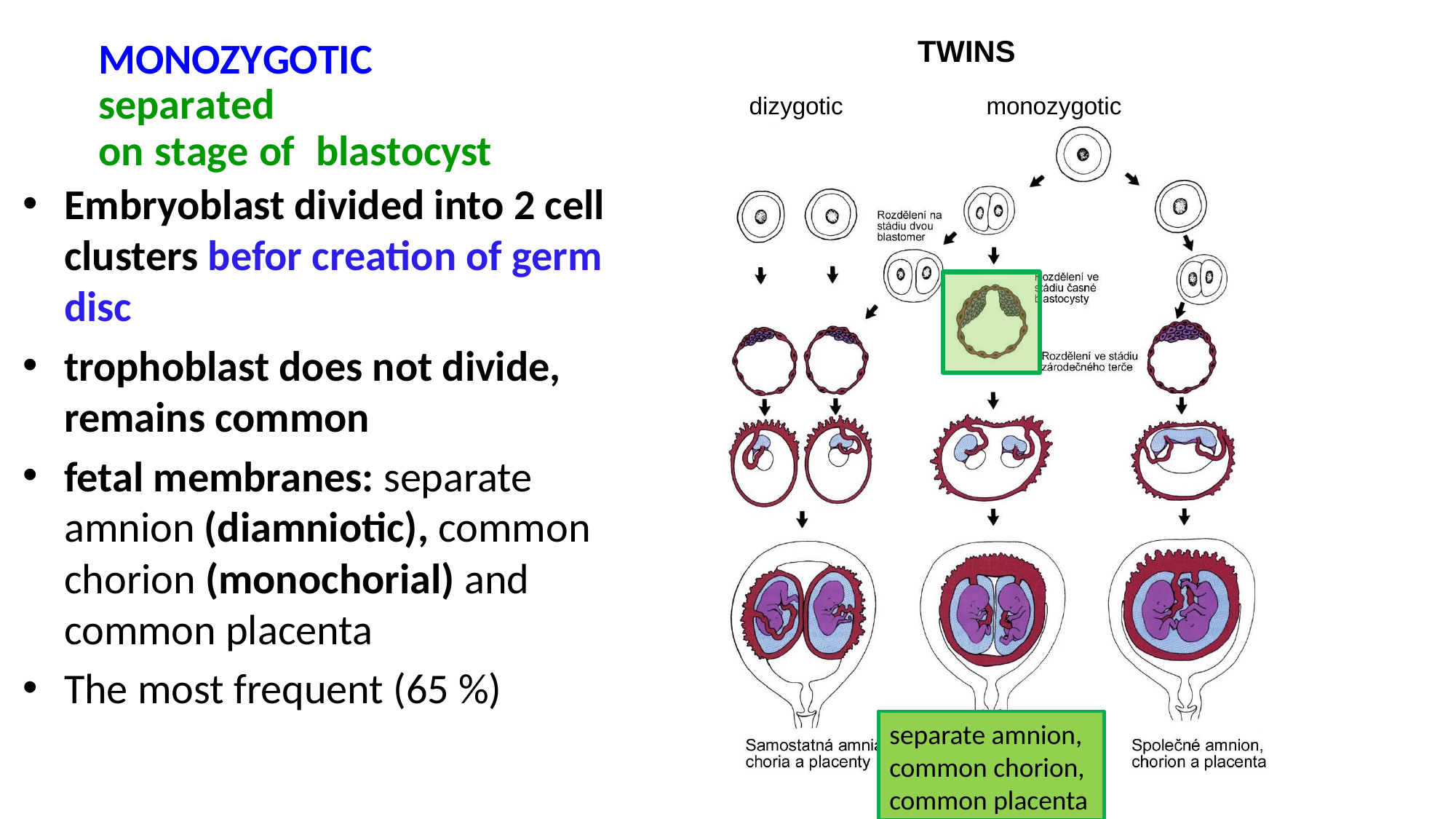

TWINS
MONOZYGOTIC separated
on stage of  blastocyst

dizygotic
monozygotic
Embryoblast divided into 2 cell clusters befor creation of germ disc
trophoblast does not divide, remains common
fetal membranes: separate amnion (diamniotic), common chorion (monochorial) and common placenta
The most frequent (65 %)

separate amnion,
common chorion,
common placenta